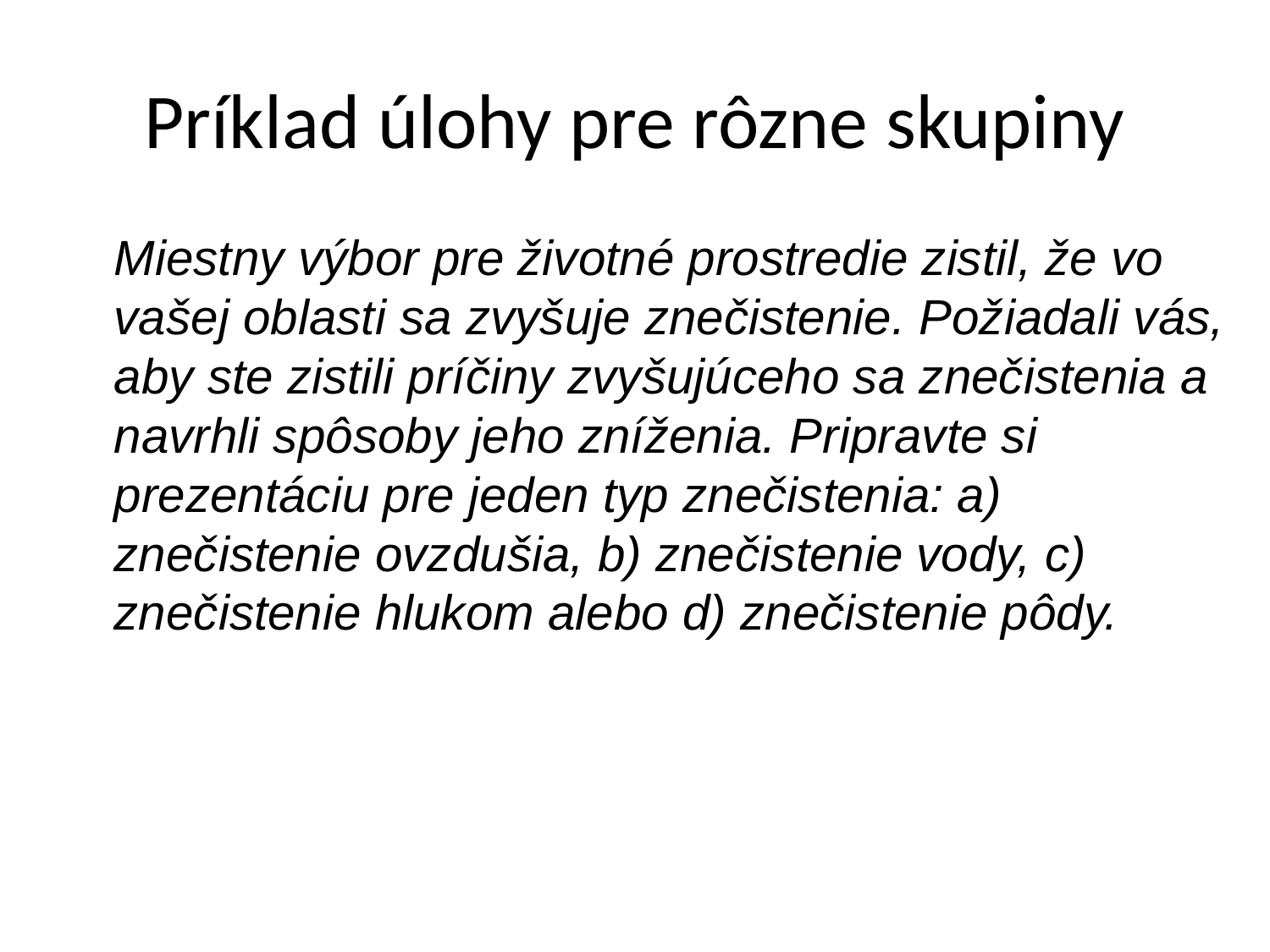

# Príklad úlohy pre rôzne skupiny
Miestny výbor pre životné prostredie zistil, že vo vašej oblasti sa zvyšuje znečistenie. Požiadali vás, aby ste zistili príčiny zvyšujúceho sa znečistenia a navrhli spôsoby jeho zníženia. Pripravte si prezentáciu pre jeden typ znečistenia: a) znečistenie ovzdušia, b) znečistenie vody, c) znečistenie hlukom alebo d) znečistenie pôdy.